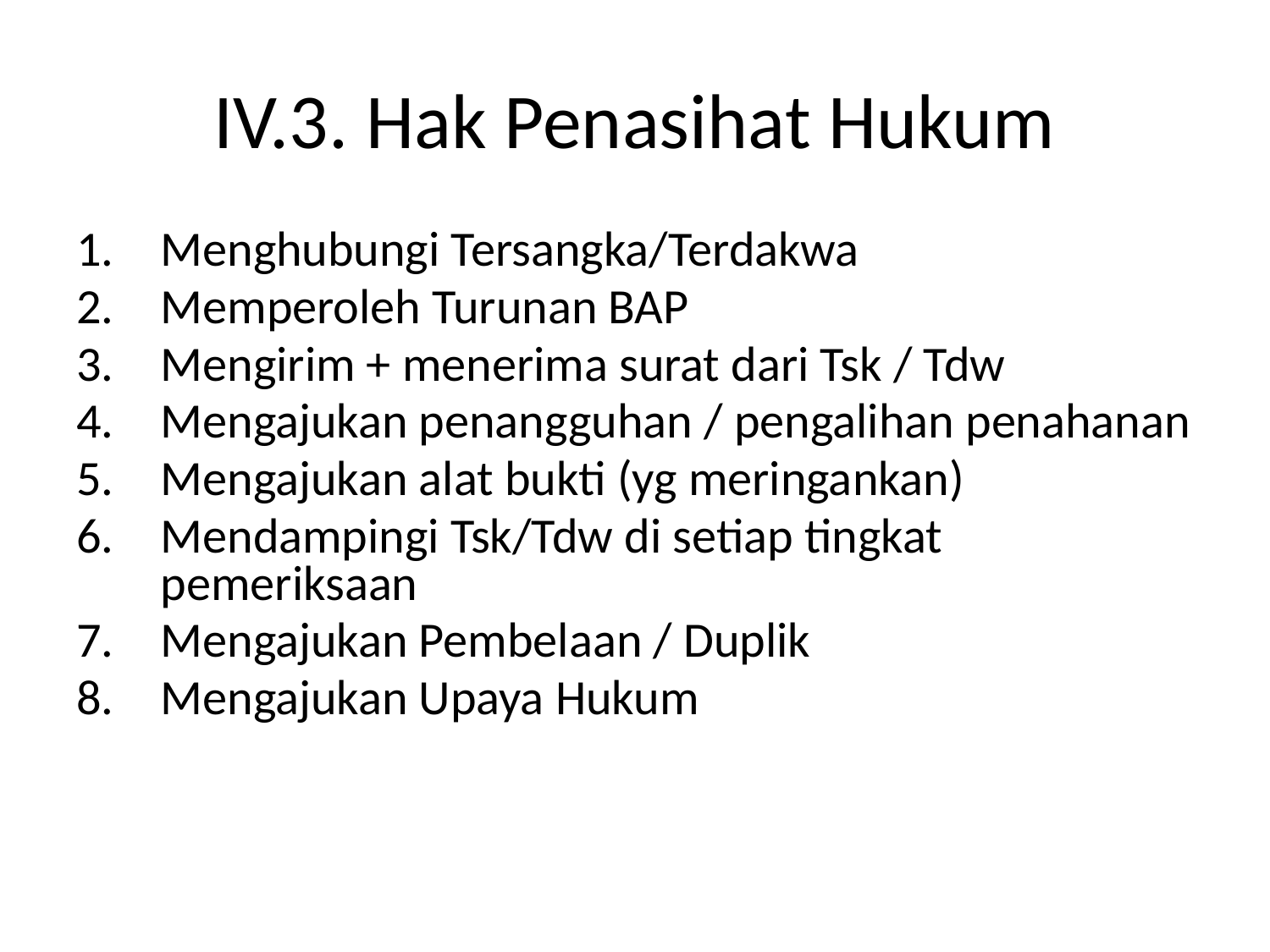

# IV.3. Hak Penasihat Hukum
Menghubungi Tersangka/Terdakwa
Memperoleh Turunan BAP
Mengirim + menerima surat dari Tsk / Tdw
Mengajukan penangguhan / pengalihan penahanan
Mengajukan alat bukti (yg meringankan)
Mendampingi Tsk/Tdw di setiap tingkat pemeriksaan
Mengajukan Pembelaan / Duplik
Mengajukan Upaya Hukum